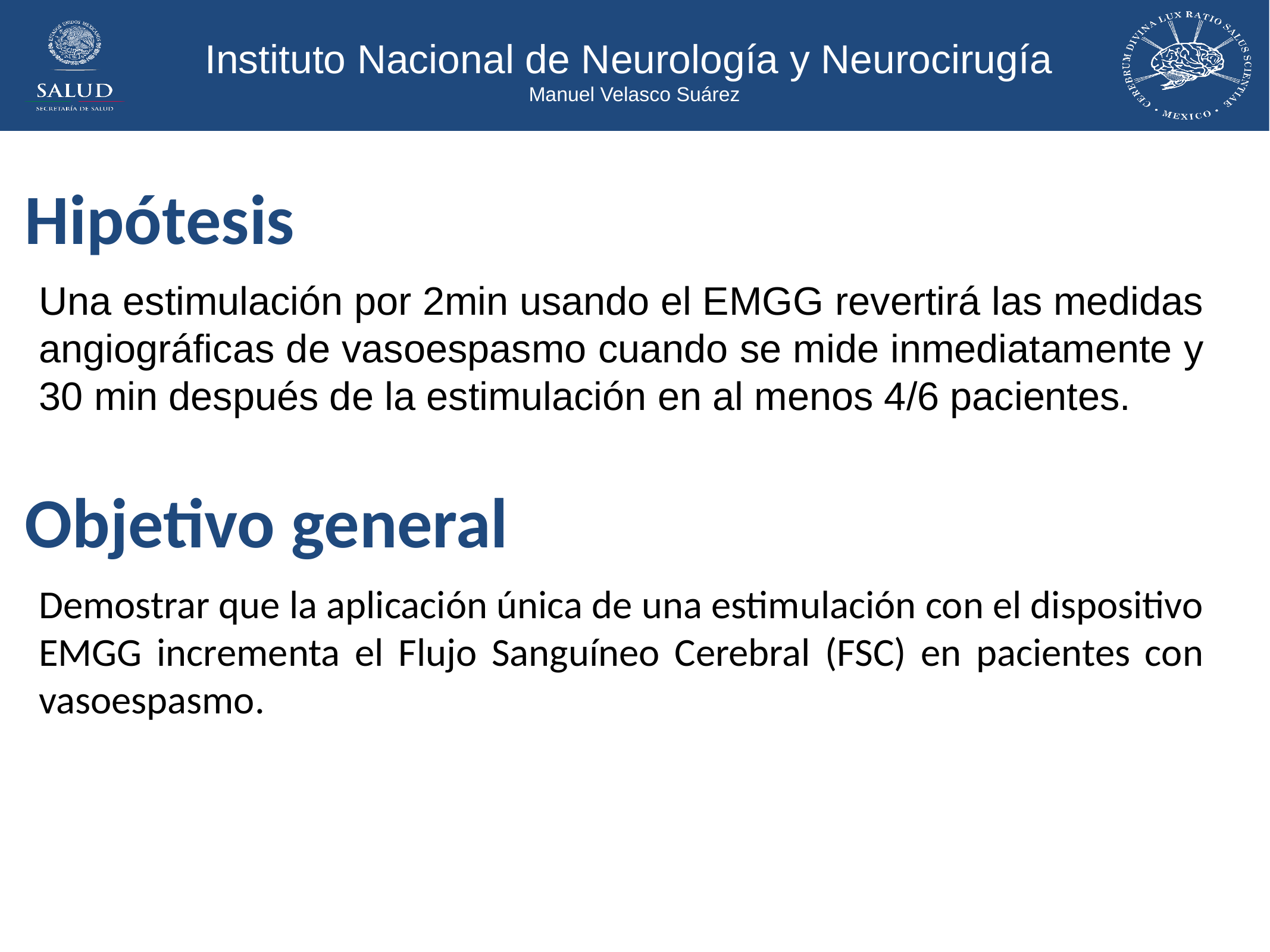

# Hipótesis
Una estimulación por 2min usando el EMGG revertirá las medidas angiográficas de vasoespasmo cuando se mide inmediatamente y 30 min después de la estimulación en al menos 4/6 pacientes.

Objetivo general
Demostrar que la aplicación única de una estimulación con el dispositivo EMGG incrementa el Flujo Sanguíneo Cerebral (FSC) en pacientes con vasoespasmo.